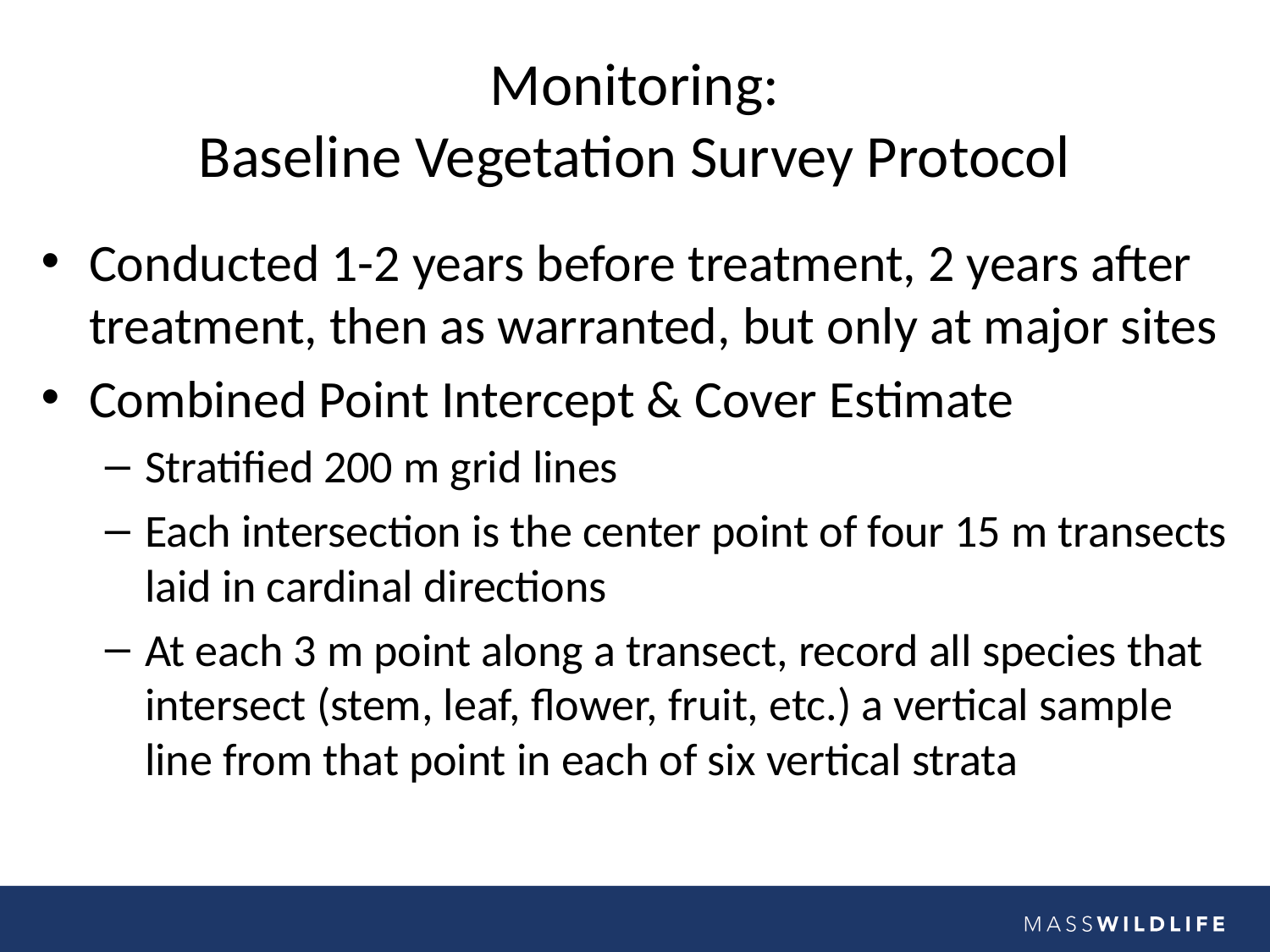

# Monitoring: Baseline Vegetation Survey Protocol
Conducted 1-2 years before treatment, 2 years after treatment, then as warranted, but only at major sites
Combined Point Intercept & Cover Estimate
Stratified 200 m grid lines
Each intersection is the center point of four 15 m transects laid in cardinal directions
At each 3 m point along a transect, record all species that intersect (stem, leaf, flower, fruit, etc.) a vertical sample line from that point in each of six vertical strata